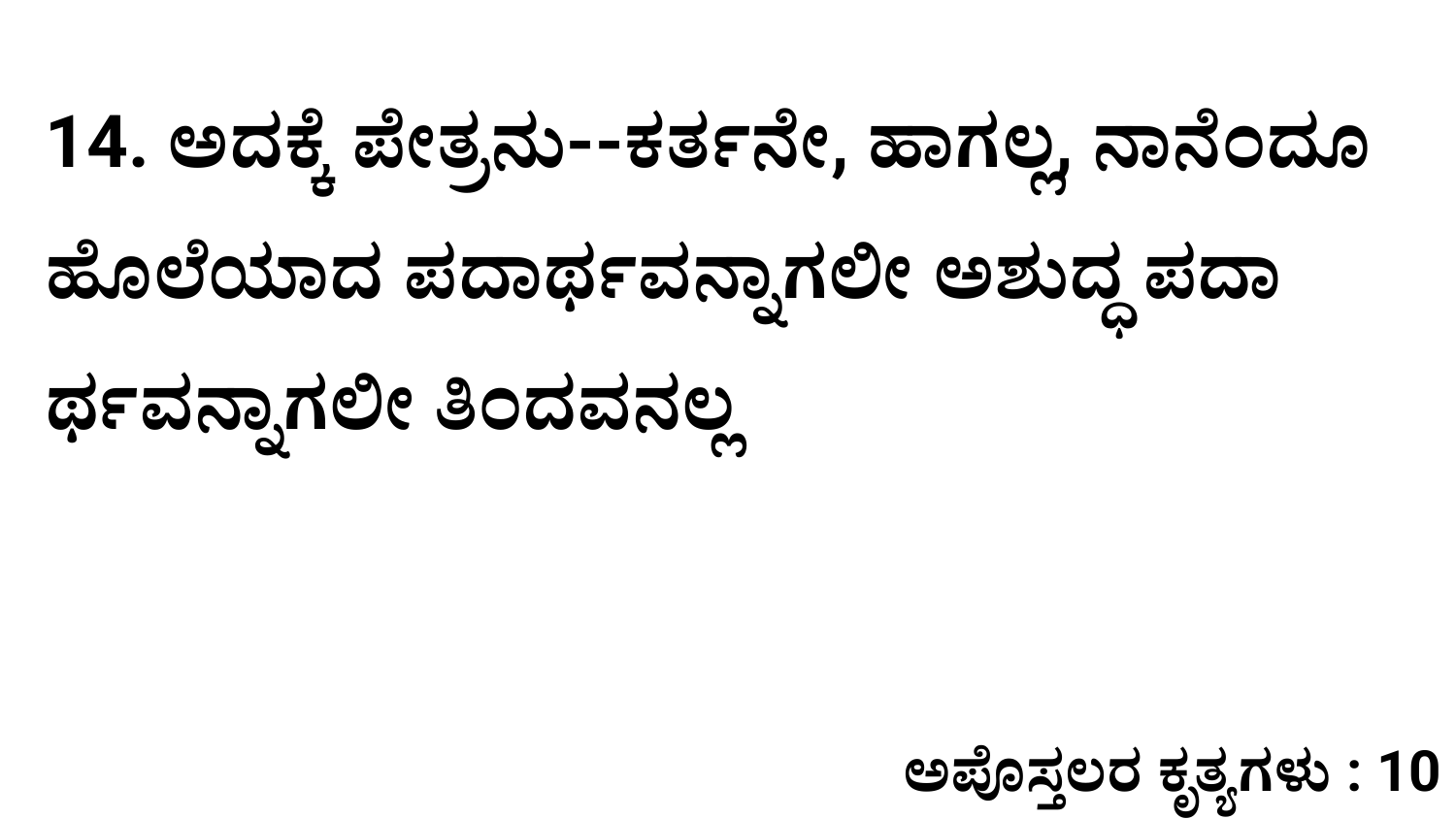

14. ಅದಕ್ಕೆ ಪೇತ್ರನು--ಕರ್ತನೇ, ಹಾಗಲ್ಲ, ನಾನೆಂದೂ ಹೊಲೆಯಾದ ಪದಾರ್ಥವನ್ನಾಗಲೀ ಅಶುದ್ಧ ಪದಾ ರ್ಥವನ್ನಾಗಲೀ ತಿಂದವನಲ್ಲ
ಅಪೊಸ್ತಲರ ಕೃತ್ಯಗಳು : 10